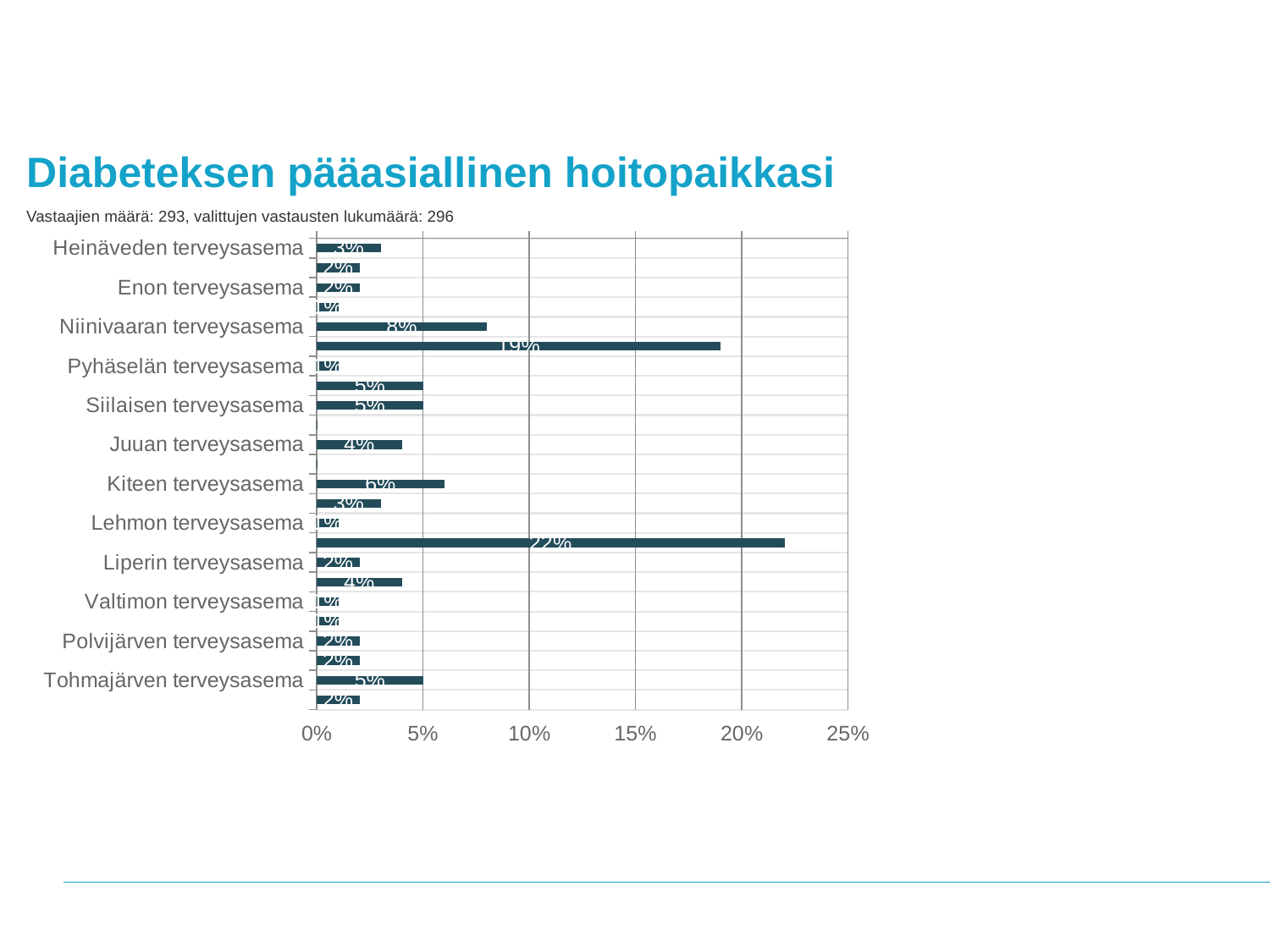

Diabeteksen pääasiallinen hoitopaikkasi

Vastaajien määrä: 293, valittujen vastausten lukumäärä: 296

### Chart

| Category | Diabeteksen pääasiallinen hoitopaikkasi |
|---|---|
| Heinäveden terveysasema | 0.03 |
| Ilomantsin terveysasema | 0.02 |
| Enon terveysasema | 0.02 |
| Kiihtelysvaaran terveysasema | 0.01 |
| Niinivaaran terveysasema | 0.08 |
| Pohjois-Karjalan keskussairaala | 0.19 |
| Pyhäselän terveysasema | 0.01 |
| Rantakylän terveysasema | 0.05 |
| Siilaisen terveysasema | 0.05 |
| Tuupovaaran terveysasema | 0.0 |
| Juuan terveysasema | 0.04 |
| Kesälahden terveysasema | 0.0 |
| Kiteen terveysasema | 0.06 |
| Kontiolahden terveysasema | 0.03 |
| Lehmon terveysasema | 0.01 |
| Lieksan terveysasema | 0.22 |
| Liperin terveysasema | 0.02 |
| Nurmeksen terveysasema | 0.04 |
| Valtimon terveysasema | 0.01 |
| Outokummun terveysasema | 0.01 |
| Polvijärven terveysasema | 0.02 |
| Rääkkylän terveysasema | 0.02 |
| Tohmajärven terveysasema | 0.05 |
| Muu, mikä | 0.02 |